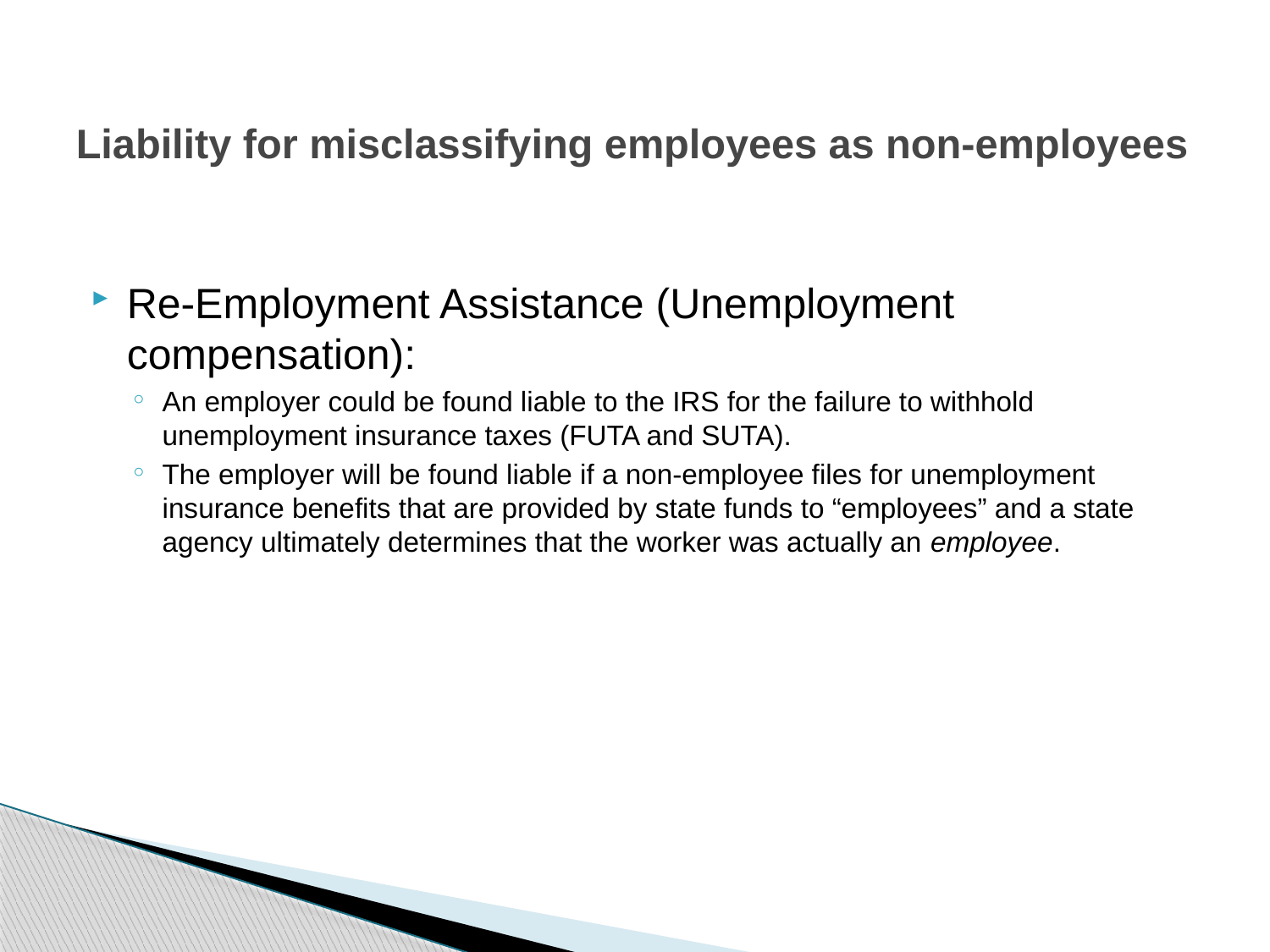

# Liability for misclassifying employees as non-employees

Re-Employment Assistance (Unemployment compensation):
An employer could be found liable to the IRS for the failure to withhold unemployment insurance taxes (FUTA and SUTA).
The employer will be found liable if a non-employee files for unemployment insurance benefits that are provided by state funds to “employees” and a state agency ultimately determines that the worker was actually an employee.